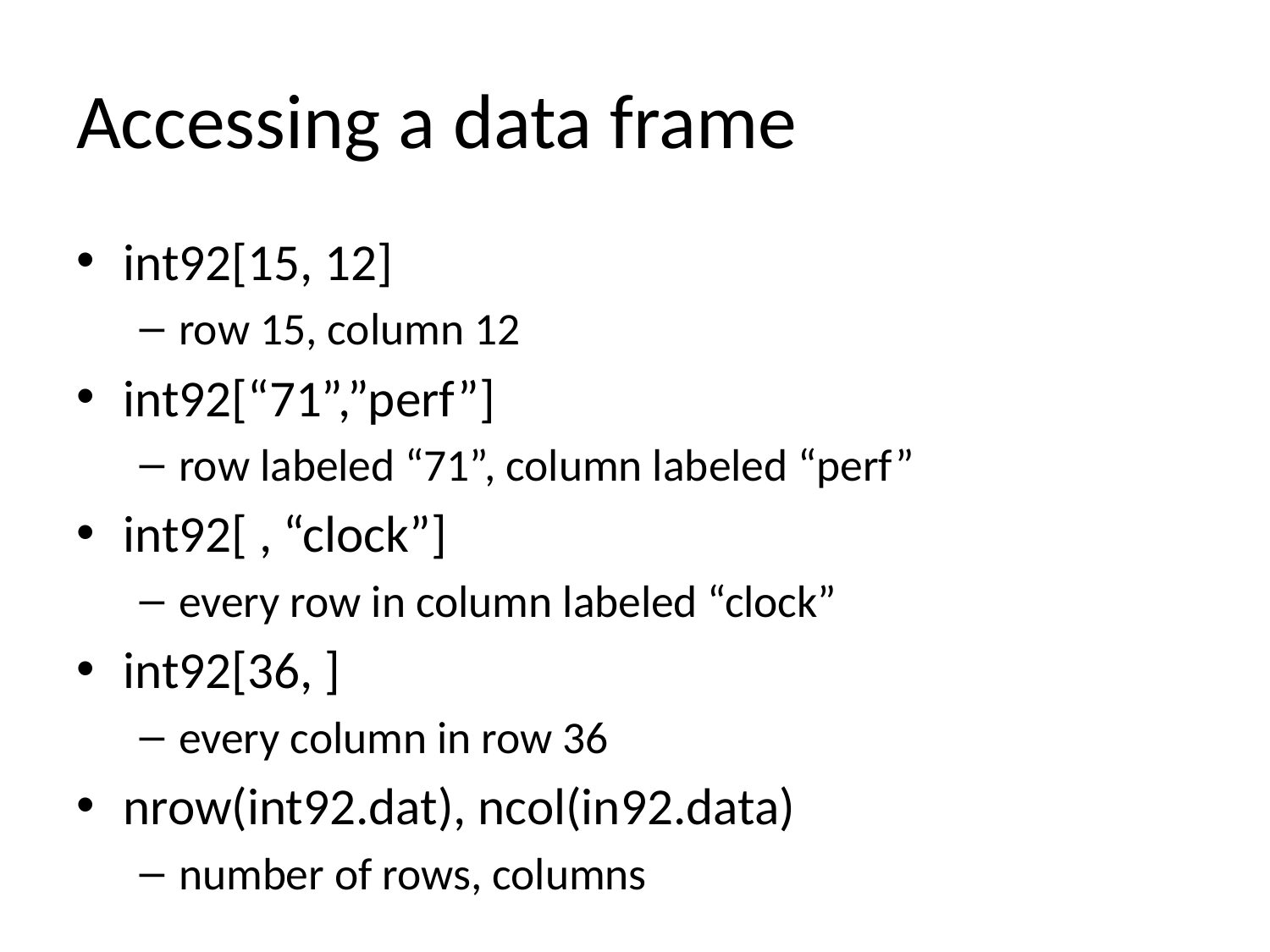

# Accessing a data frame
int92[15, 12]
row 15, column 12
int92[“71”,”perf”]
row labeled “71”, column labeled “perf”
int92[ , “clock”]
every row in column labeled “clock”
int92[36, ]
every column in row 36
nrow(int92.dat), ncol(in92.data)
number of rows, columns